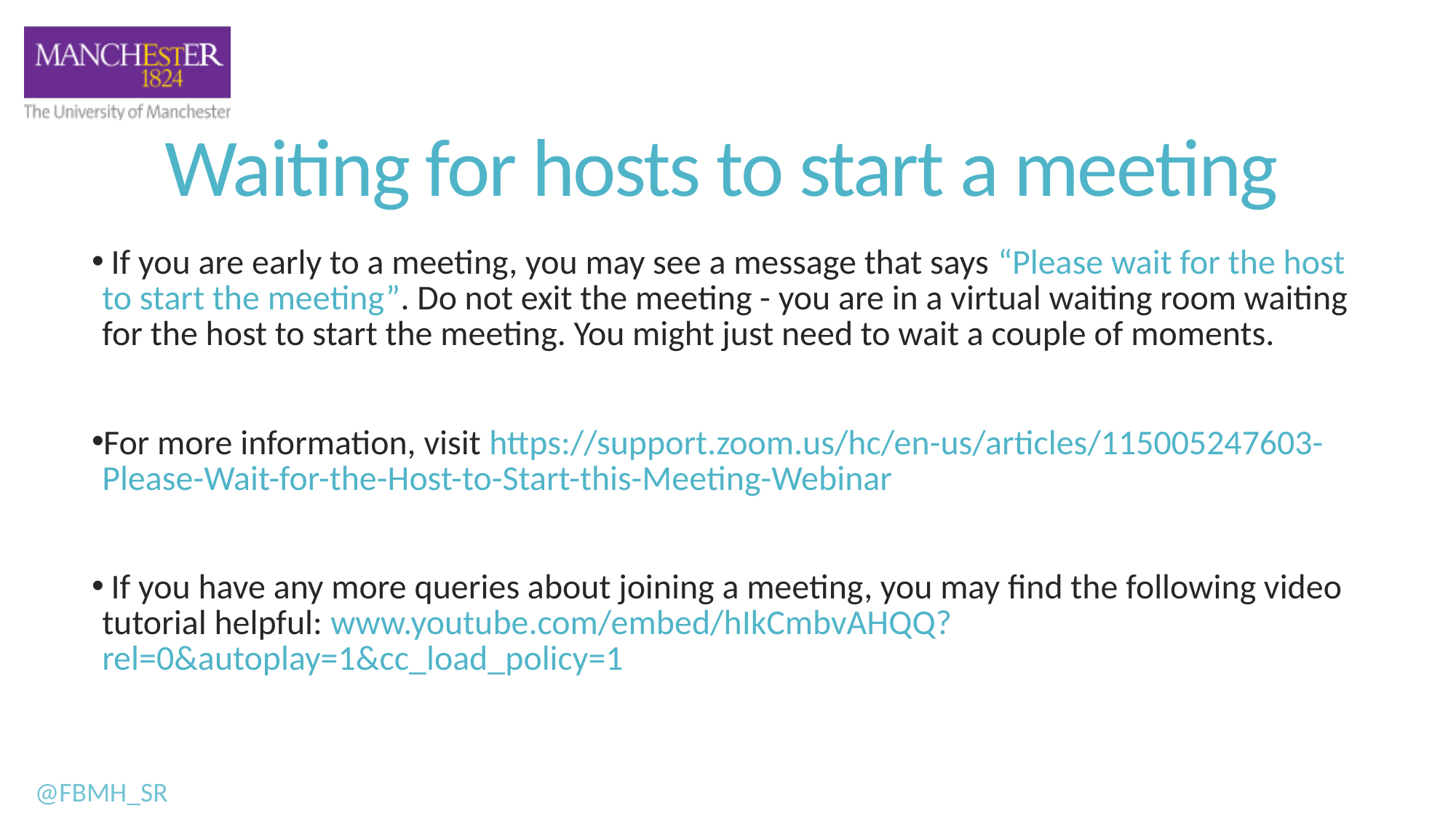

# Waiting for hosts to start a meeting
 If you are early to a meeting, you may see a message that says “Please wait for the host to start the meeting”. Do not exit the meeting - you are in a virtual waiting room waiting for the host to start the meeting. You might just need to wait a couple of moments.

For more information, visit https://support.zoom.us/hc/en-us/articles/115005247603-Please-Wait-for-the-Host-to-Start-this-Meeting-Webinar

 If you have any more queries about joining a meeting, you may find the following video tutorial helpful: www.youtube.com/embed/hIkCmbvAHQQ?rel=0&autoplay=1&cc_load_policy=1